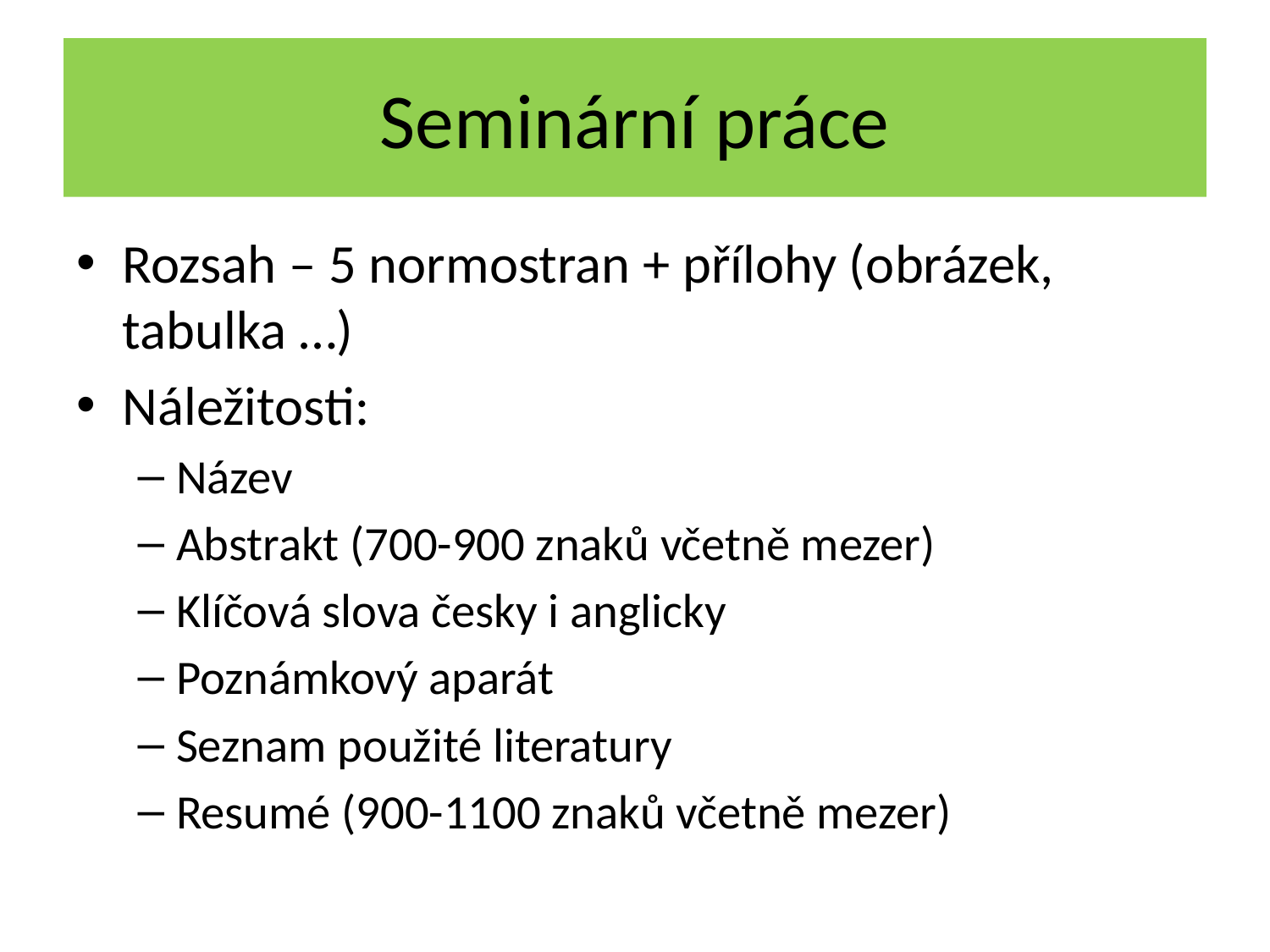

# Seminární práce
Rozsah – 5 normostran + přílohy (obrázek, tabulka …)
Náležitosti:
Název
Abstrakt (700-900 znaků včetně mezer)
Klíčová slova česky i anglicky
Poznámkový aparát
Seznam použité literatury
Resumé (900-1100 znaků včetně mezer)